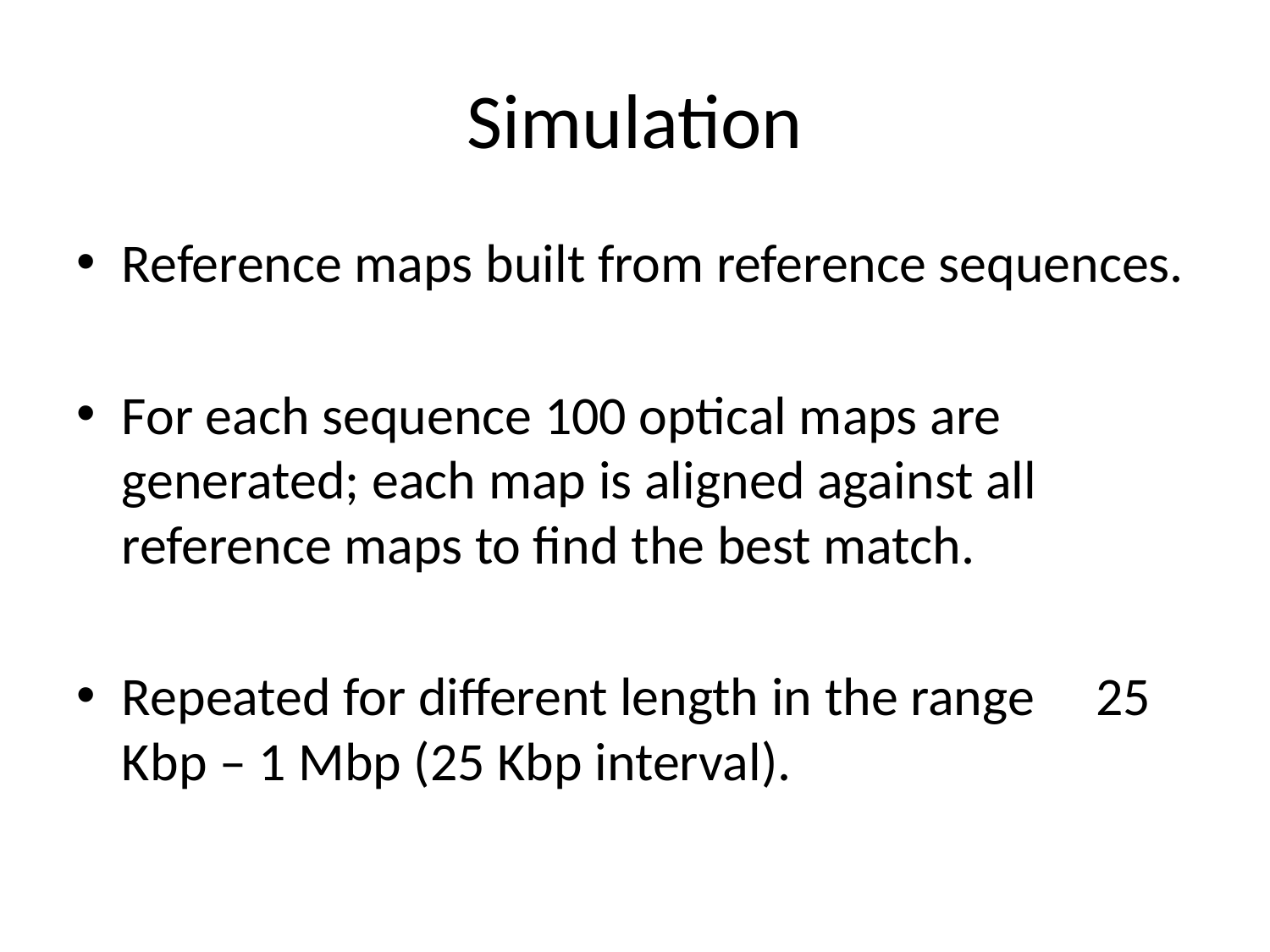

# Simulation
Reference maps built from reference sequences.

For each sequence 100 optical maps are generated; each map is aligned against all reference maps to find the best match.

Repeated for different length in the range     25 Kbp – 1 Mbp (25 Kbp interval).